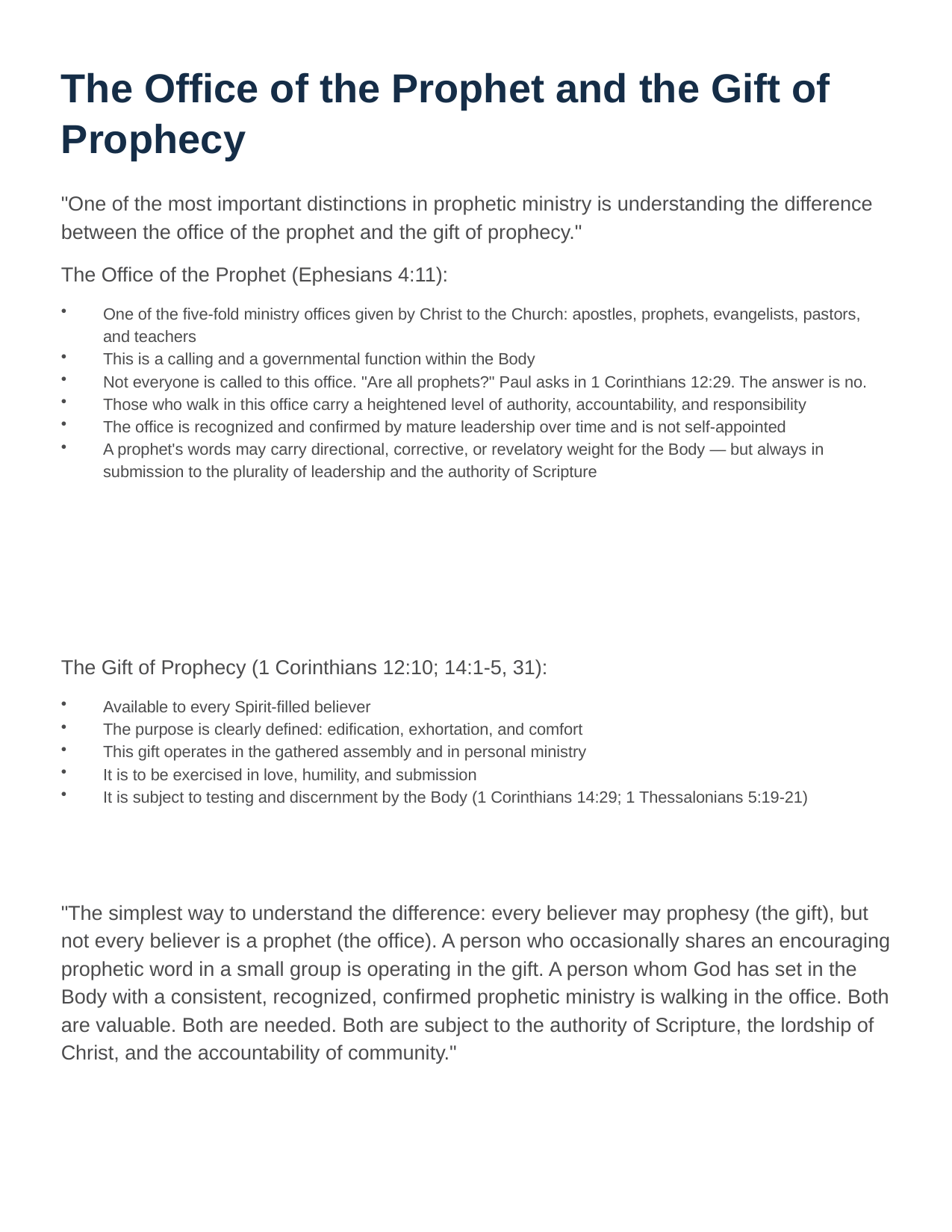

The Office of the Prophet and the Gift of Prophecy
"One of the most important distinctions in prophetic ministry is understanding the difference between the office of the prophet and the gift of prophecy."
The Office of the Prophet (Ephesians 4:11):
One of the five-fold ministry offices given by Christ to the Church: apostles, prophets, evangelists, pastors, and teachers
This is a calling and a governmental function within the Body
Not everyone is called to this office. "Are all prophets?" Paul asks in 1 Corinthians 12:29. The answer is no.
Those who walk in this office carry a heightened level of authority, accountability, and responsibility
The office is recognized and confirmed by mature leadership over time and is not self-appointed
A prophet's words may carry directional, corrective, or revelatory weight for the Body — but always in submission to the plurality of leadership and the authority of Scripture
The Gift of Prophecy (1 Corinthians 12:10; 14:1-5, 31):
Available to every Spirit-filled believer
The purpose is clearly defined: edification, exhortation, and comfort
This gift operates in the gathered assembly and in personal ministry
It is to be exercised in love, humility, and submission
It is subject to testing and discernment by the Body (1 Corinthians 14:29; 1 Thessalonians 5:19-21)
"The simplest way to understand the difference: every believer may prophesy (the gift), but not every believer is a prophet (the office). A person who occasionally shares an encouraging prophetic word in a small group is operating in the gift. A person whom God has set in the Body with a consistent, recognized, confirmed prophetic ministry is walking in the office. Both are valuable. Both are needed. Both are subject to the authority of Scripture, the lordship of Christ, and the accountability of community."